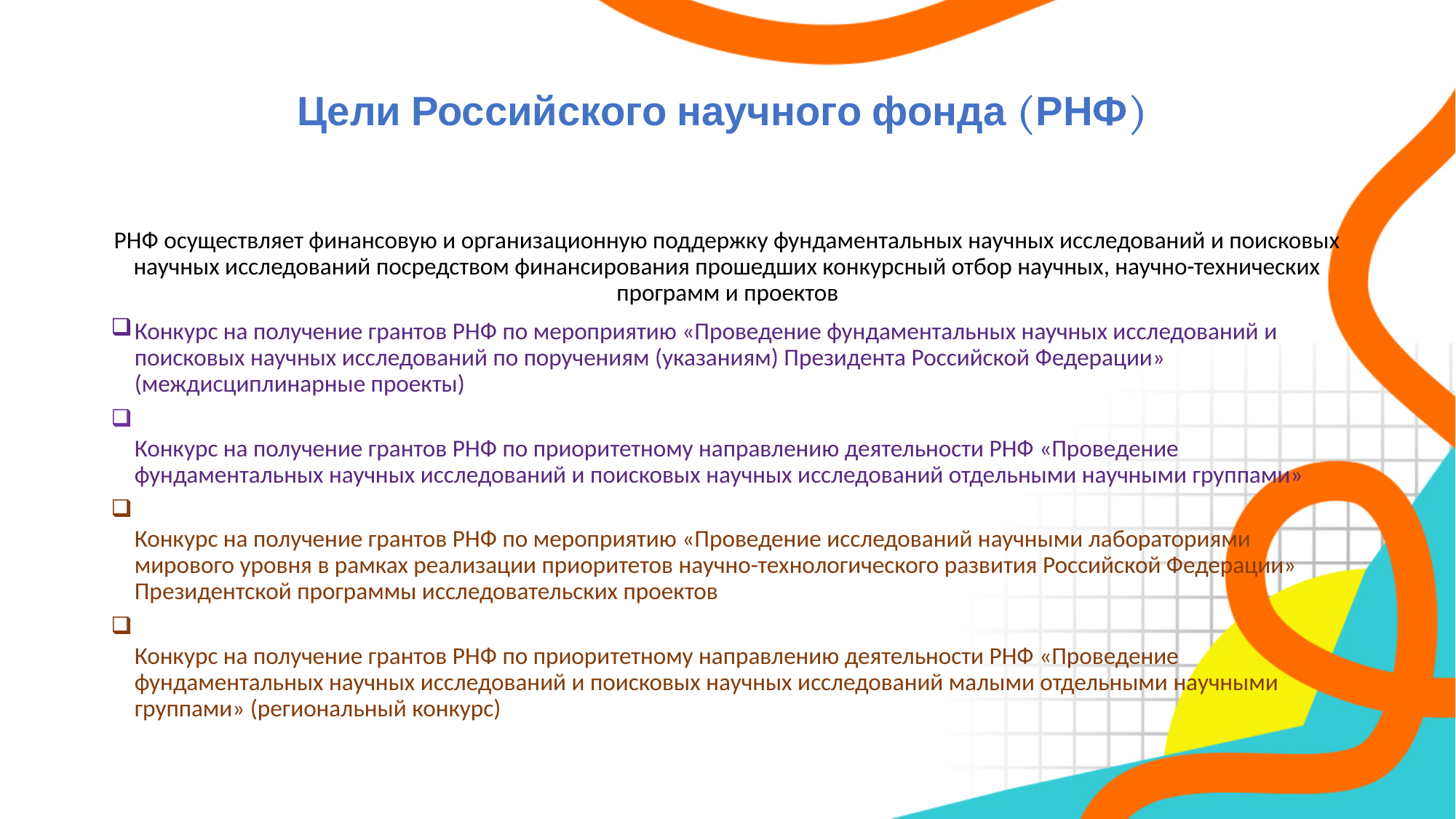

# Цели Российского научного фонда (РНФ)
РНФ осуществляет финансовую и организационную поддержку фундаментальных научных исследований и поисковых научных исследований посредством финансирования прошедших конкурсный отбор научных, научно-технических программ и проектов
Конкурс на получение грантов РНФ по мероприятию «Проведение фундаментальных научных исследований и поисковых научных исследований по поручениям (указаниям) Президента Российской Федерации» (междисциплинарные проекты)
Конкурс на получение грантов РНФ по приоритетному направлению деятельности РНФ «Проведение фундаментальных научных исследований и поисковых научных исследований отдельными научными группами»
Конкурс на получение грантов РНФ по мероприятию «Проведение исследований научными лабораториями мирового уровня в рамках реализации приоритетов научно-технологического развития Российской Федерации» Президентской программы исследовательских проектов
Конкурс на получение грантов РНФ по приоритетному направлению деятельности РНФ «Проведение фундаментальных научных исследований и поисковых научных исследований малыми отдельными научными группами» (региональный конкурс)